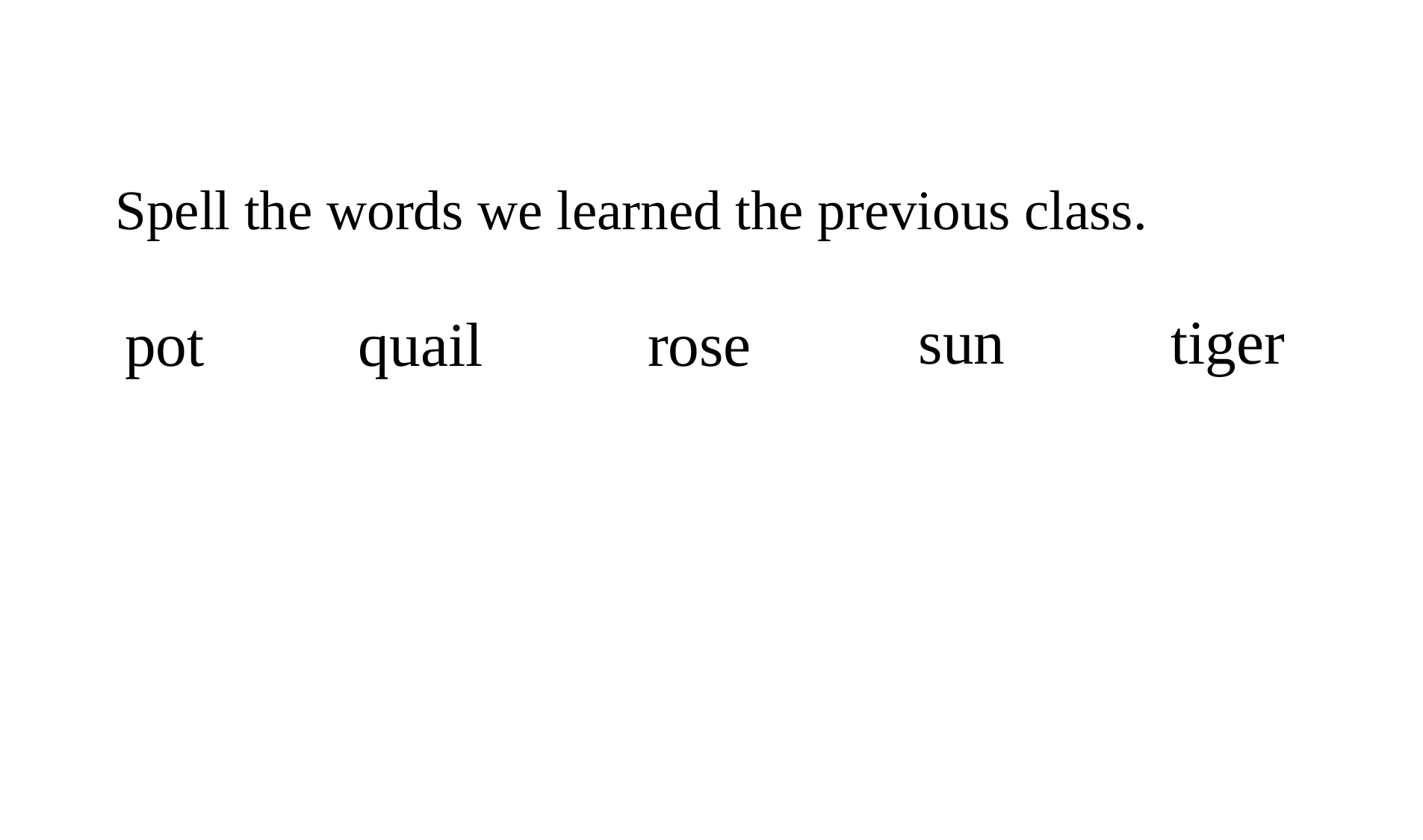

Spell the words we learned the previous class.
sun
tiger
pot
quail
rose